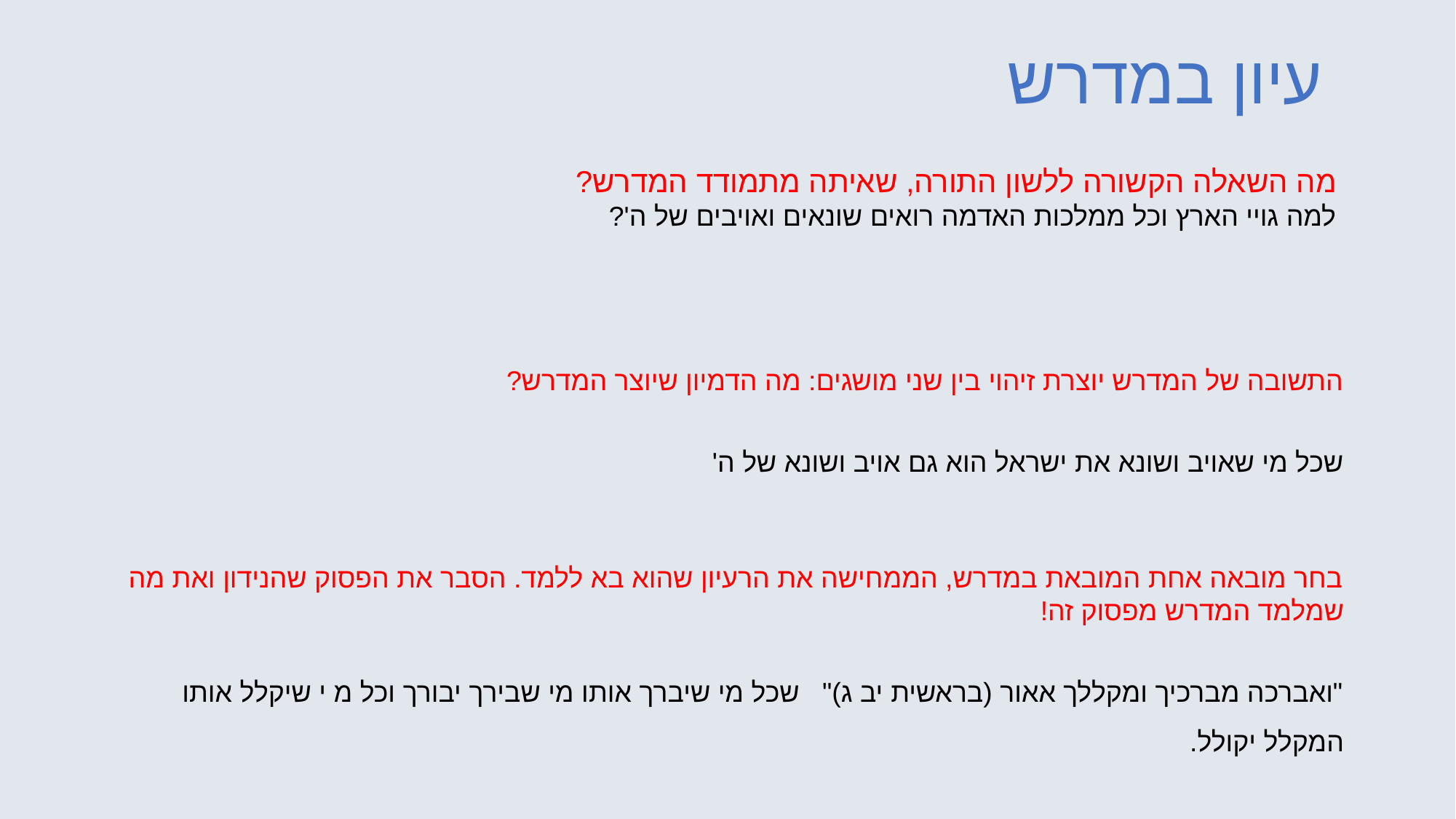

עיון במדרש
מה השאלה הקשורה ללשון התורה, שאיתה מתמודד המדרש?
למה גויי הארץ וכל ממלכות האדמה רואים שונאים ואויבים של ה'?

התשובה של המדרש יוצרת זיהוי בין שני מושגים: מה הדמיון שיוצר המדרש?

שכל מי שאויב ושונא את ישראל הוא גם אויב ושונא של ה'

בחר מובאה אחת המובאת במדרש, הממחישה את הרעיון שהוא בא ללמד. הסבר את הפסוק שהנידון ואת מה שמלמד המדרש מפסוק זה!

"ואברכה מברכיך ומקללך אאור (בראשית יב ג)"   שכל מי שיברך אותו מי שבירך יבורך וכל מ י שיקלל אותו המקלל יקולל.